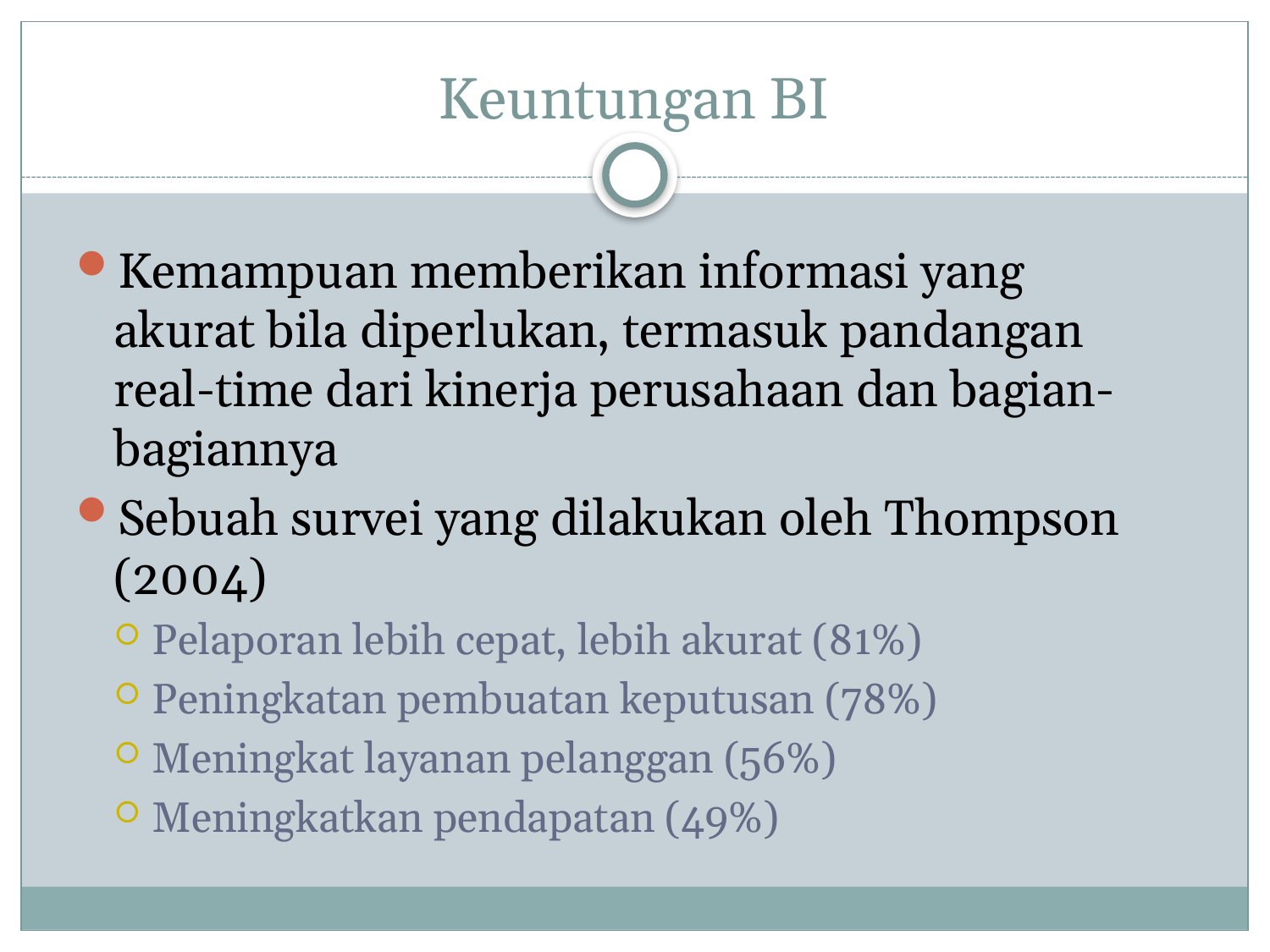

# Keuntungan BI
Kemampuan memberikan informasi yang akurat bila diperlukan, termasuk pandangan real-time dari kinerja perusahaan dan bagian-bagiannya
Sebuah survei yang dilakukan oleh Thompson (2004)
Pelaporan lebih cepat, lebih akurat (81%)
Peningkatan pembuatan keputusan (78%)
Meningkat layanan pelanggan (56%)
Meningkatkan pendapatan (49%)